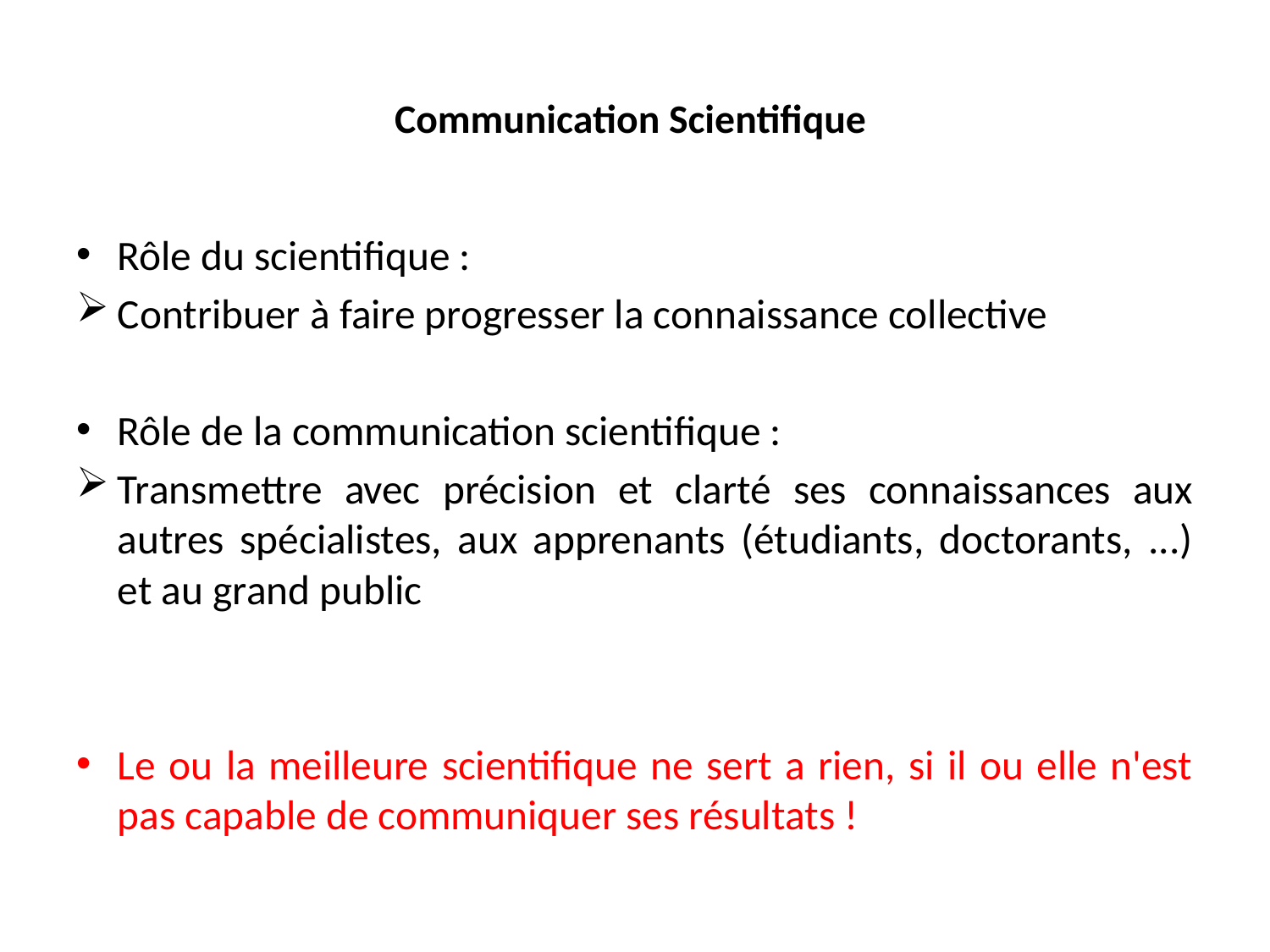

# Communication Scientifique
Rôle du scientifique :
Contribuer à faire progresser la connaissance collective

Rôle de la communication scientifique :
Transmettre avec précision et clarté ses connaissances aux autres spécialistes, aux apprenants (étudiants, doctorants, ...) et au grand public

Le ou la meilleure scientifique ne sert a rien, si il ou elle n'est pas capable de communiquer ses résultats !